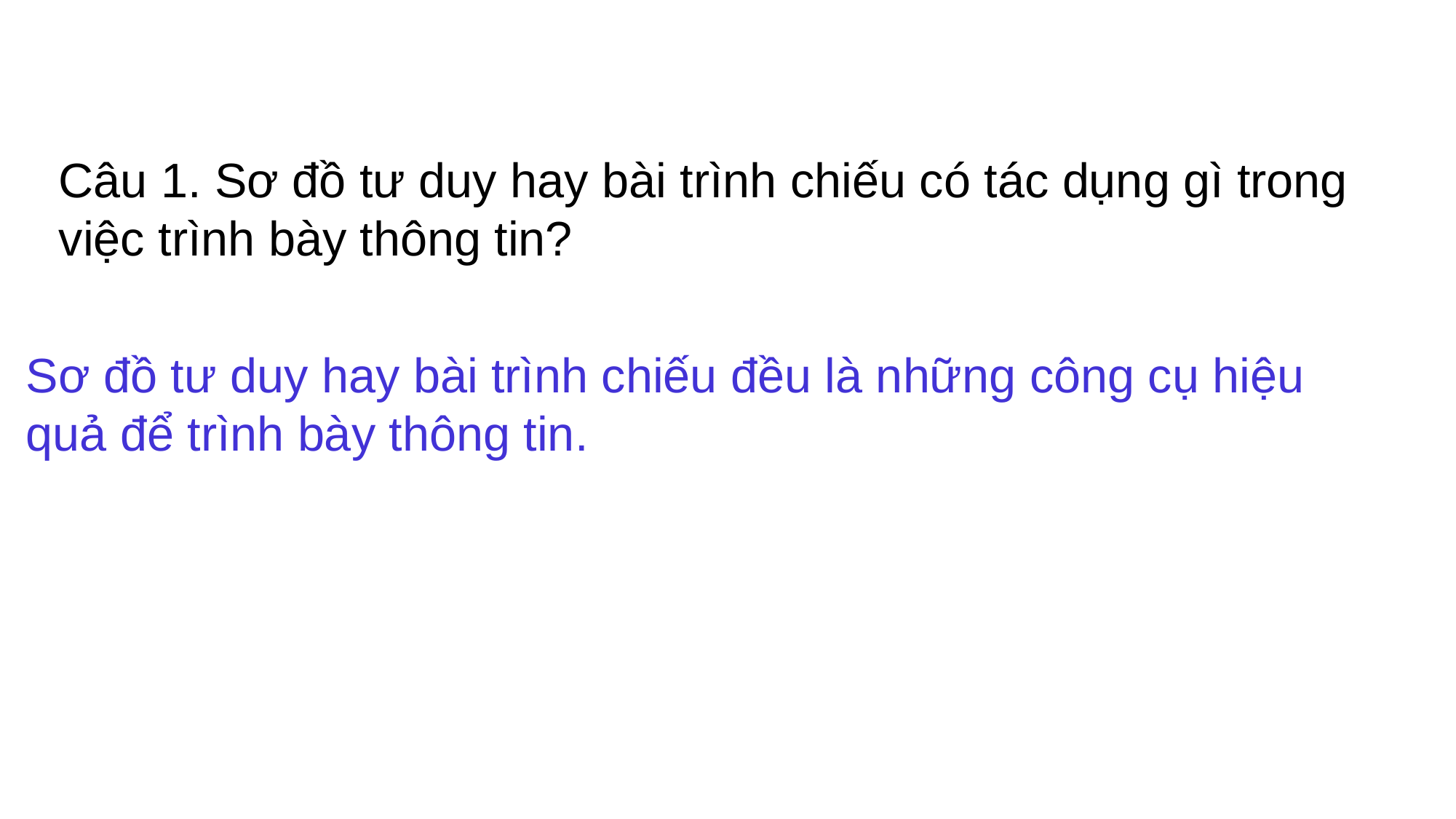

Câu 1. Sơ đồ tư duy hay bài trình chiếu có tác dụng gì trong việc trình bày thông tin?
Sơ đồ tư duy hay bài trình chiếu đều là những công cụ hiệu quả để trình bày thông tin.